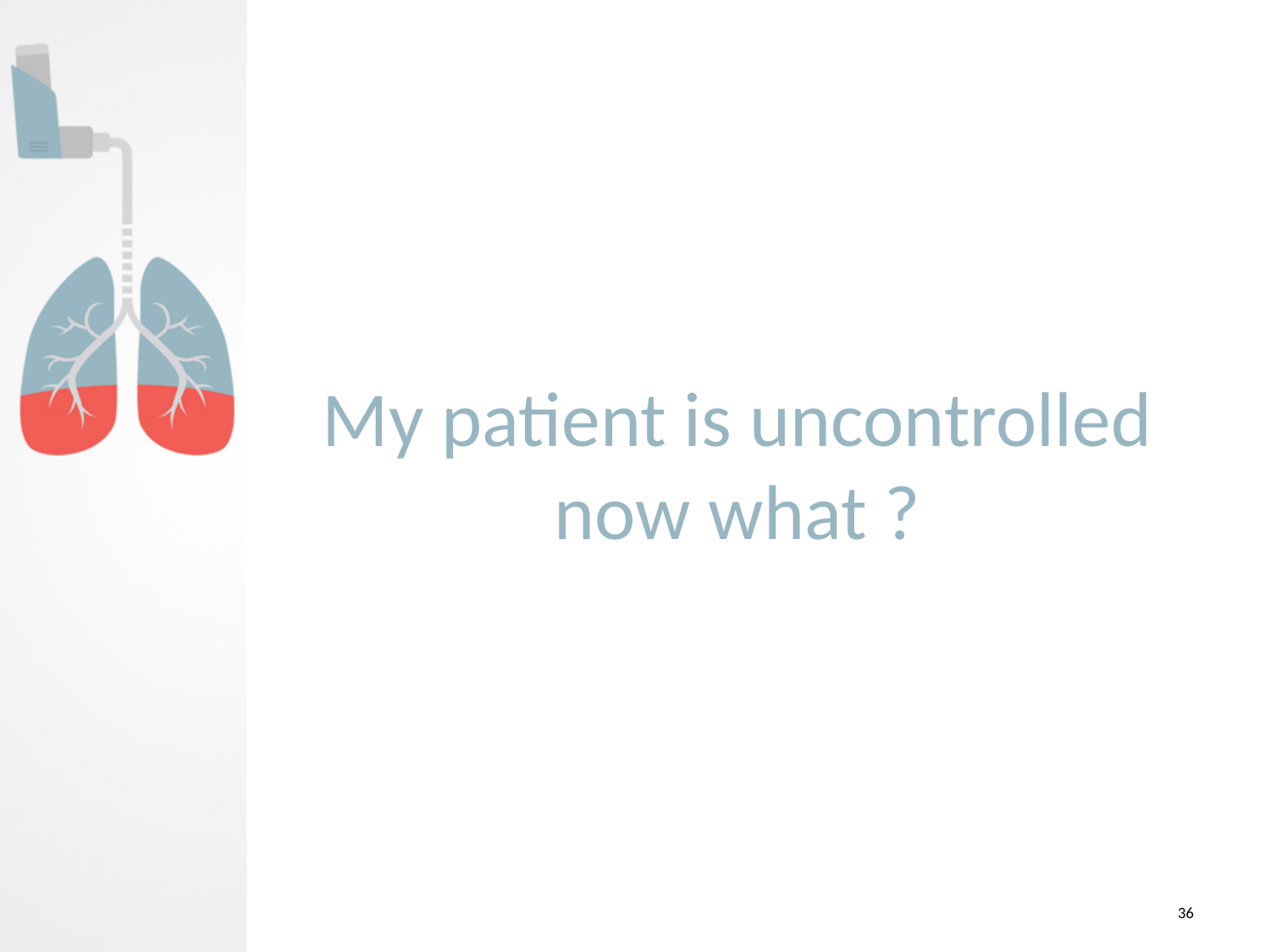

# My patient is uncontrolled now what ?
36